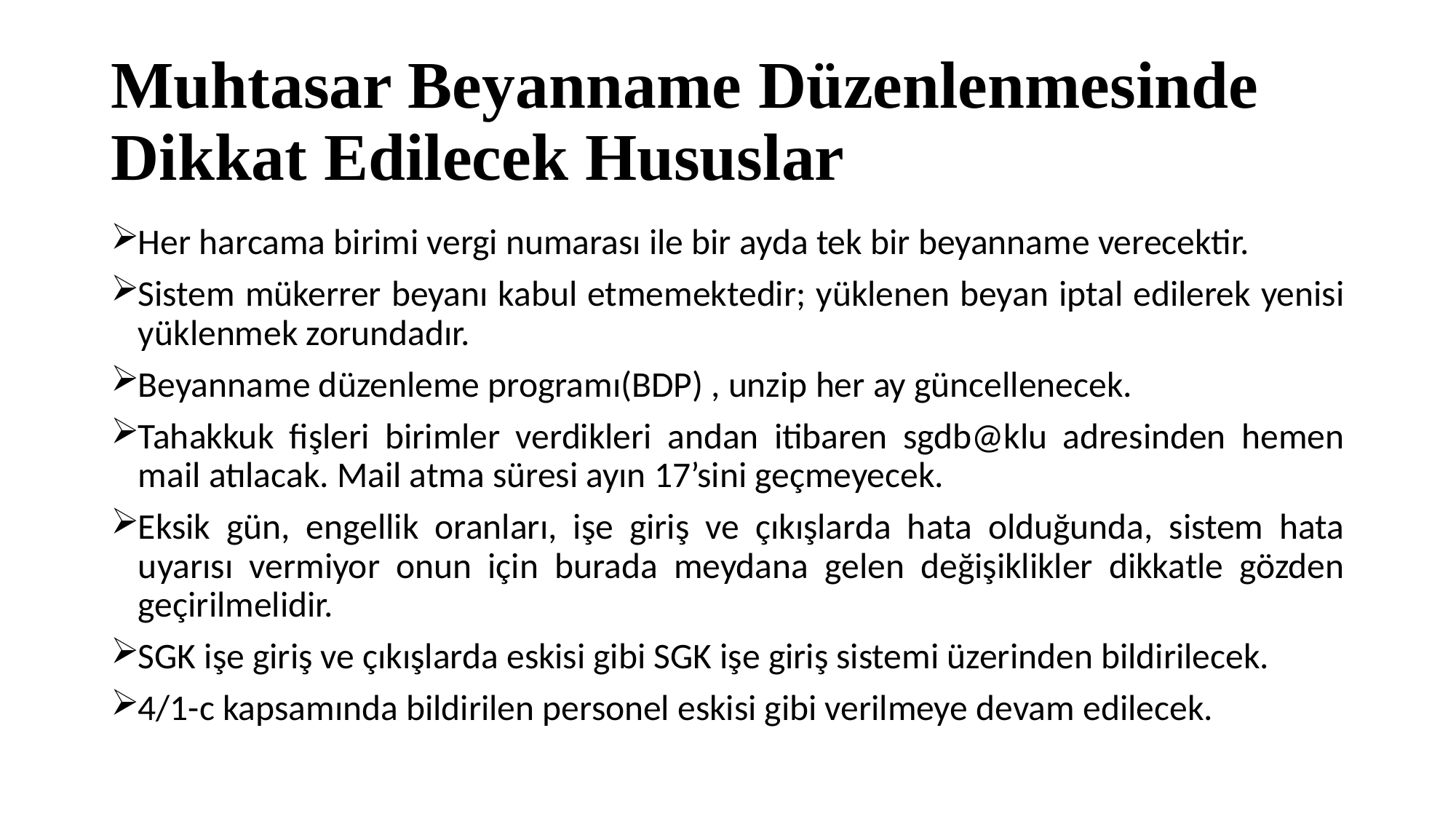

# Muhtasar Beyanname Düzenlenmesinde Dikkat Edilecek Hususlar
Her harcama birimi vergi numarası ile bir ayda tek bir beyanname verecektir.
Sistem mükerrer beyanı kabul etmemektedir; yüklenen beyan iptal edilerek yenisi yüklenmek zorundadır.
Beyanname düzenleme programı(BDP) , unzip her ay güncellenecek.
Tahakkuk fişleri birimler verdikleri andan itibaren sgdb@klu adresinden hemen mail atılacak. Mail atma süresi ayın 17’sini geçmeyecek.
Eksik gün, engellik oranları, işe giriş ve çıkışlarda hata olduğunda, sistem hata uyarısı vermiyor onun için burada meydana gelen değişiklikler dikkatle gözden geçirilmelidir.
SGK işe giriş ve çıkışlarda eskisi gibi SGK işe giriş sistemi üzerinden bildirilecek.
4/1-c kapsamında bildirilen personel eskisi gibi verilmeye devam edilecek.